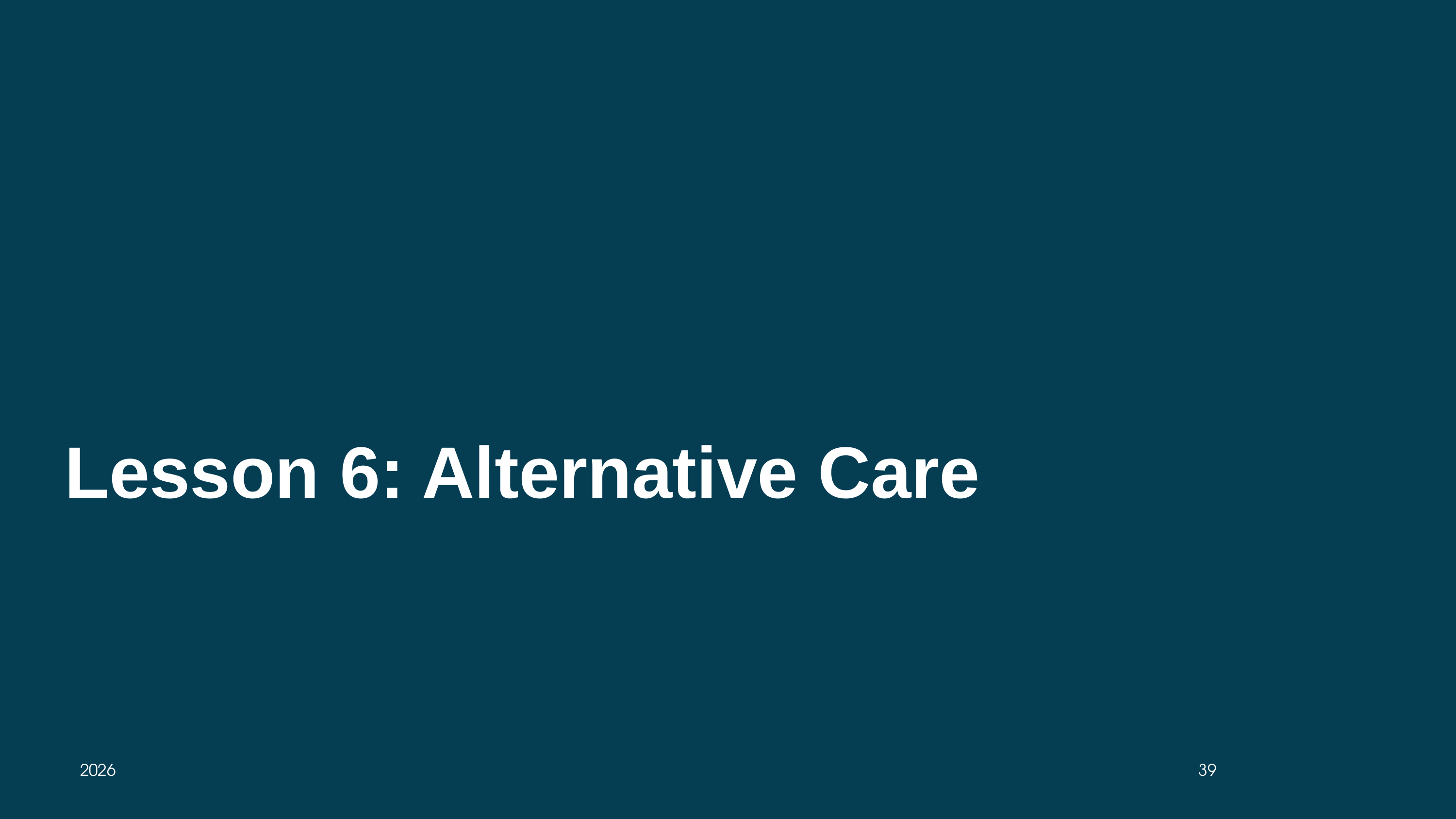

# Lesson 6: Alternative Care
39
2026